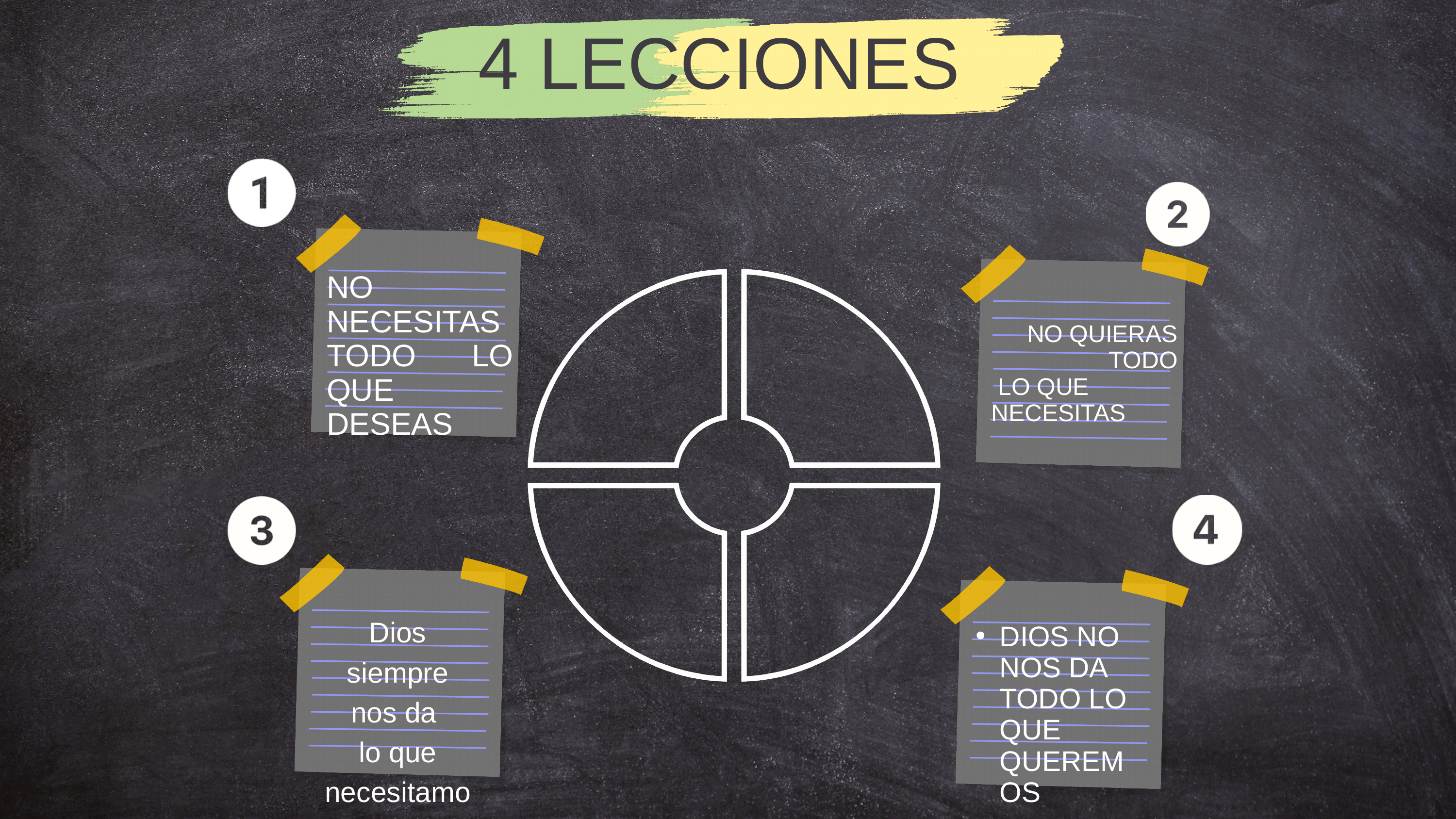

4 LECCIONES

NO NECESITAS
TODO LO QUE DESEAS
NO QUIERAS TODO
 LO QUE NECESITAS

Dios siempre nos da
lo que necesitamos
DIOS NO NOS DA TODO LO QUE QUEREMOS